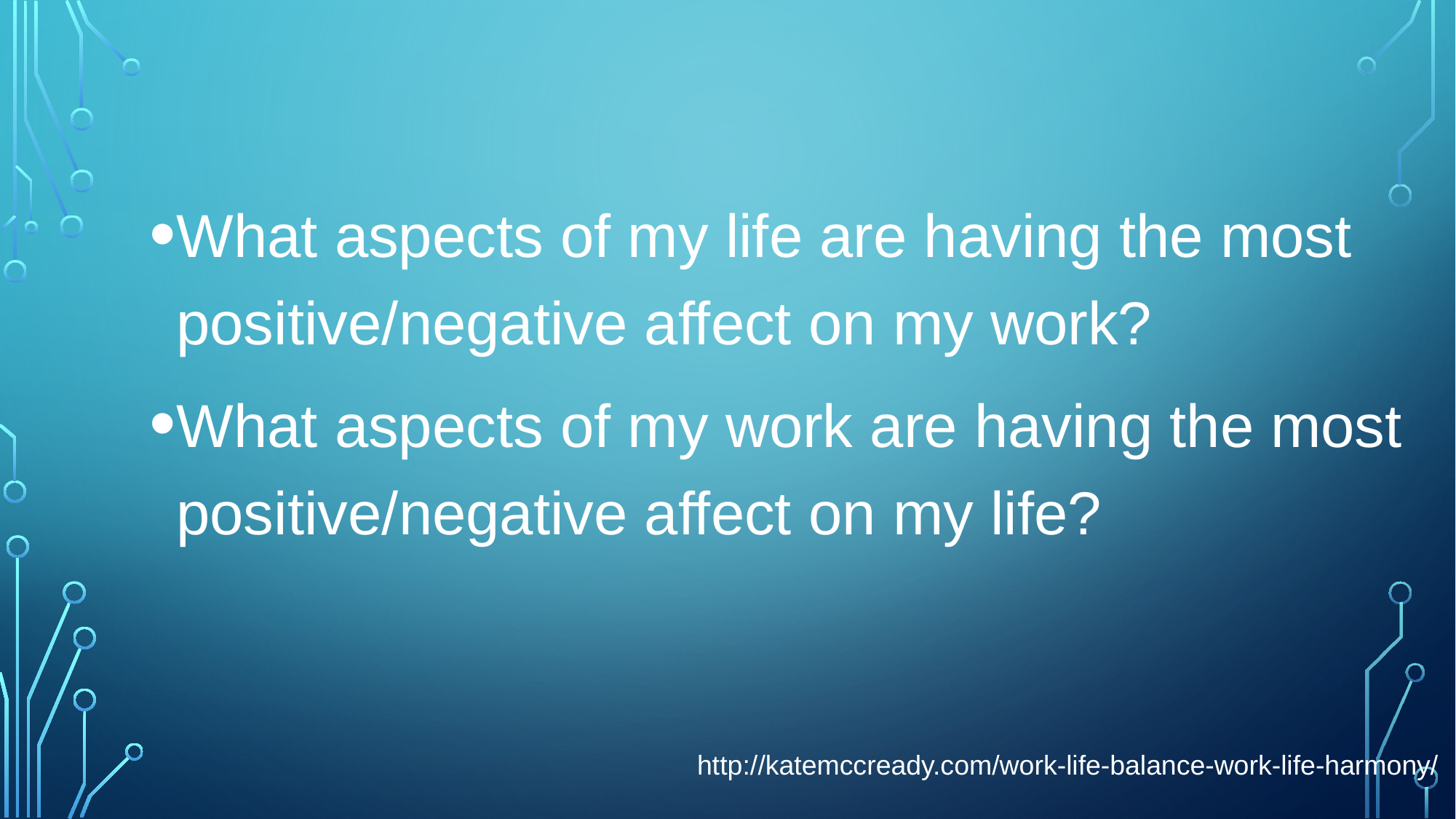

What aspects of my life are having the most positive/negative affect on my work?
What aspects of my work are having the most positive/negative affect on my life?
http://katemccready.com/work-life-balance-work-life-harmony/